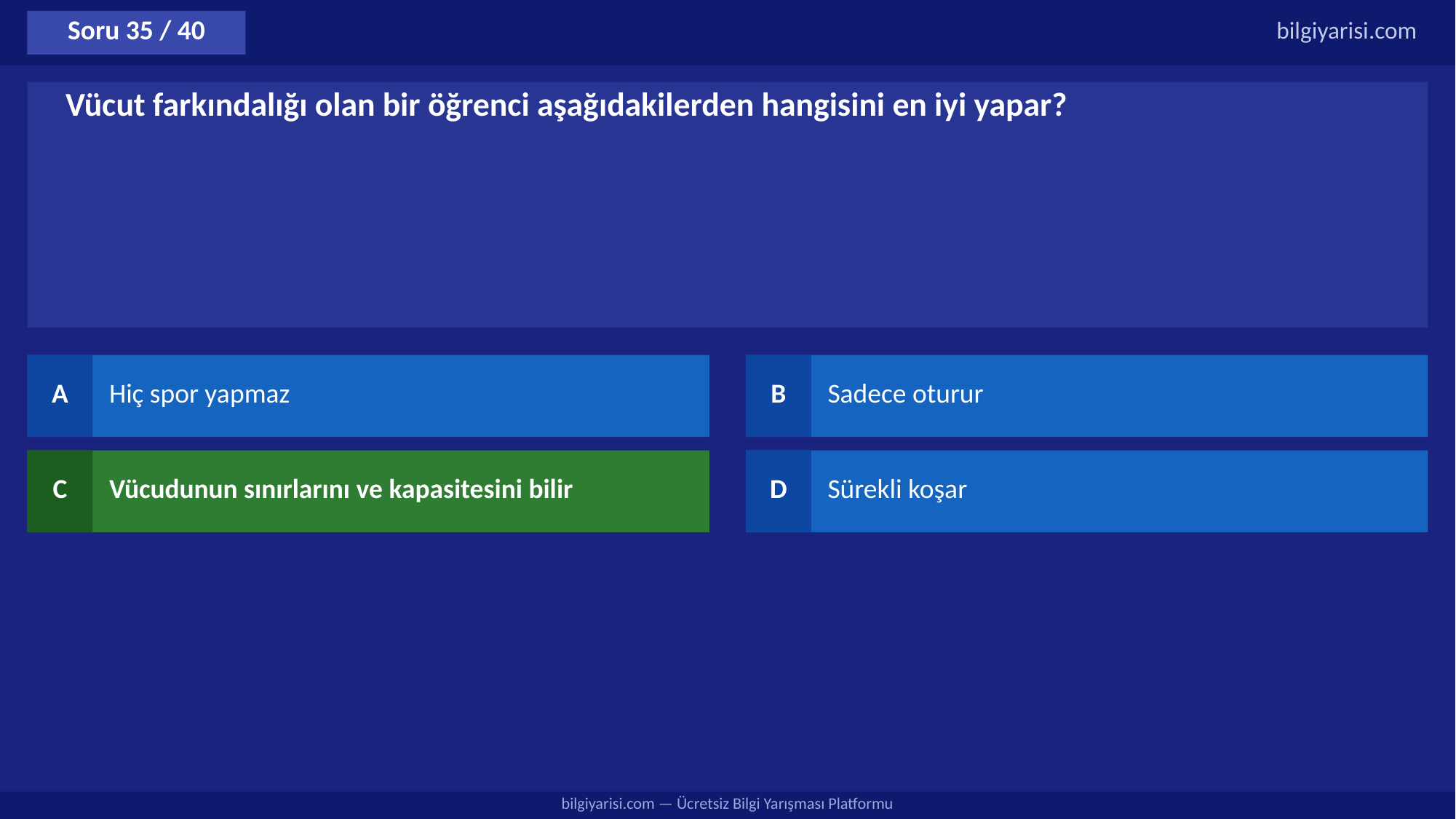

Soru 35 / 40
bilgiyarisi.com

Vücut farkındalığı olan bir öğrenci aşağıdakilerden hangisini en iyi yapar?

A
Hiç spor yapmaz

B
Sadece oturur

C
Vücudunun sınırlarını ve kapasitesini bilir

D
Sürekli koşar
bilgiyarisi.com — Ücretsiz Bilgi Yarışması Platformu